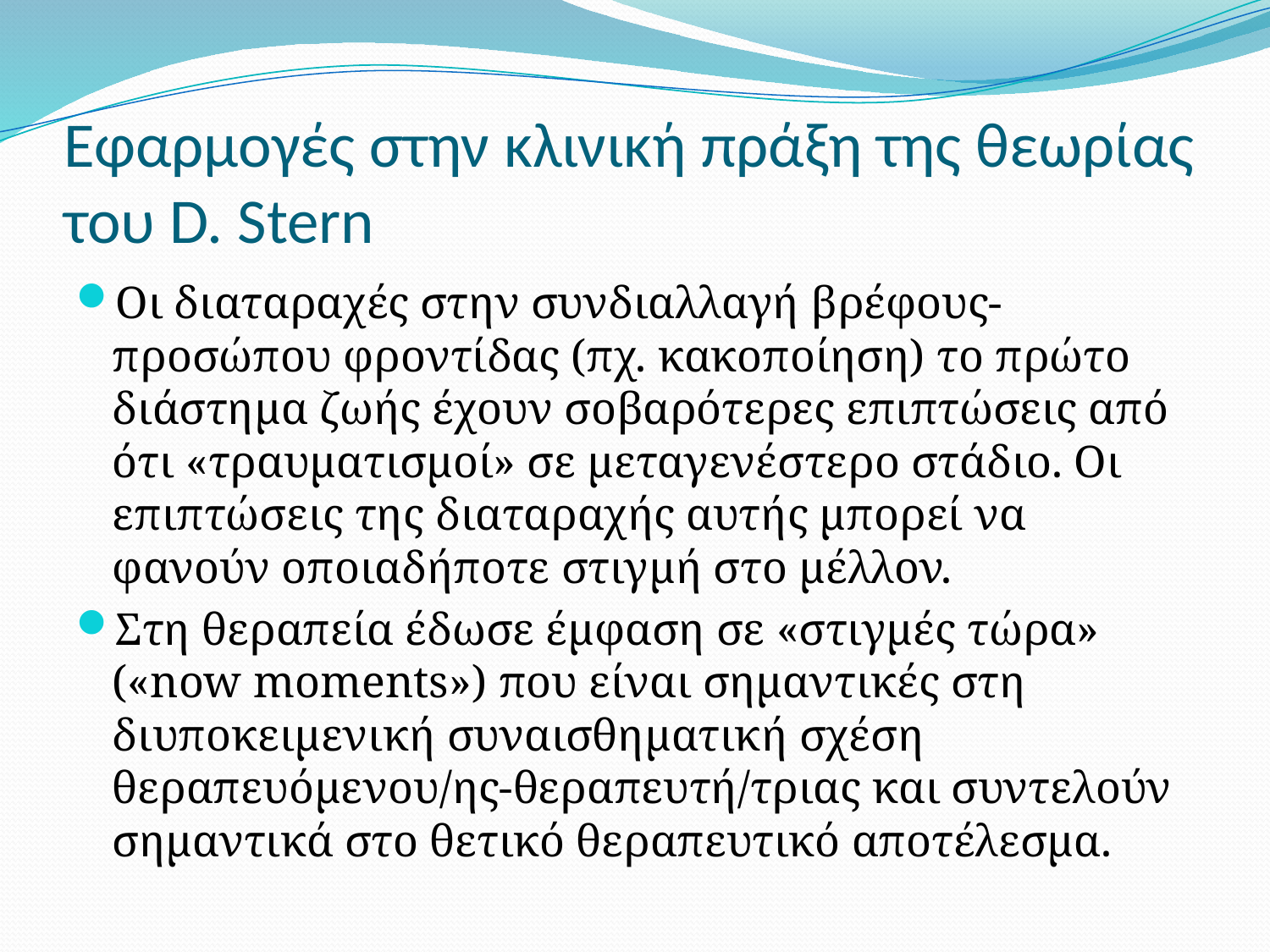

# Εφαρμογές στην κλινική πράξη της θεωρίας του D. Stern
Οι διαταραχές στην συνδιαλλαγή βρέφους-προσώπου φροντίδας (πχ. κακοποίηση) το πρώτο διάστημα ζωής έχουν σοβαρότερες επιπτώσεις από ότι «τραυματισμοί» σε μεταγενέστερο στάδιο. Οι επιπτώσεις της διαταραχής αυτής μπορεί να φανούν οποιαδήποτε στιγμή στο μέλλον.
Στη θεραπεία έδωσε έμφαση σε «στιγμές τώρα» («now moments») που είναι σημαντικές στη διυποκειμενική συναισθηματική σχέση θεραπευόμενου/ης-θεραπευτή/τριας και συντελούν σημαντικά στο θετικό θεραπευτικό αποτέλεσμα.